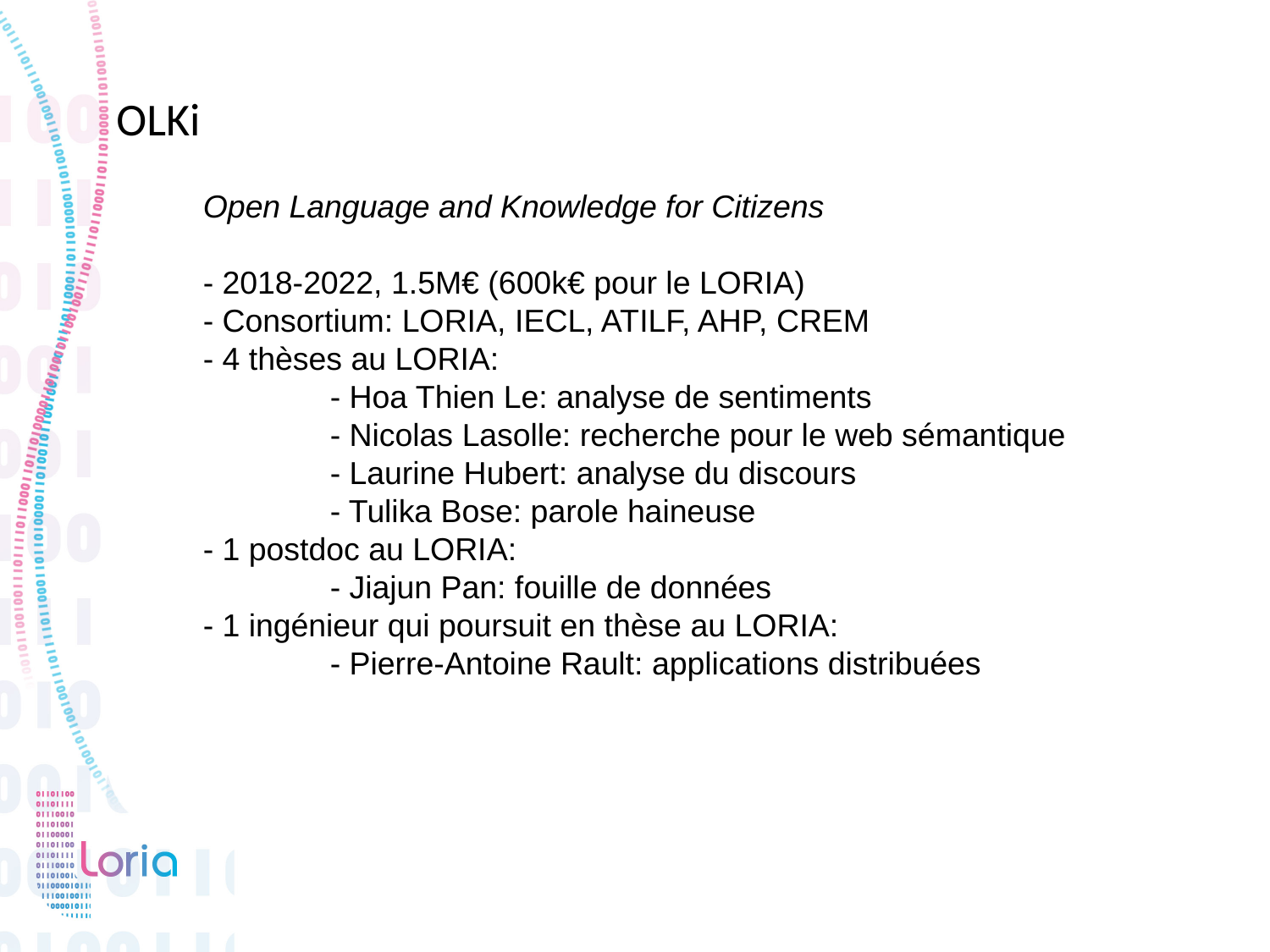

OLKi
Open Language and Knowledge for Citizens

- 2018-2022, 1.5M€ (600k€ pour le LORIA)
- Consortium: LORIA, IECL, ATILF, AHP, CREM
- 4 thèses au LORIA:
	- Hoa Thien Le: analyse de sentiments
	- Nicolas Lasolle: recherche pour le web sémantique
	- Laurine Hubert: analyse du discours
	- Tulika Bose: parole haineuse
- 1 postdoc au LORIA:
	- Jiajun Pan: fouille de données
- 1 ingénieur qui poursuit en thèse au LORIA:
	- Pierre-Antoine Rault: applications distribuées